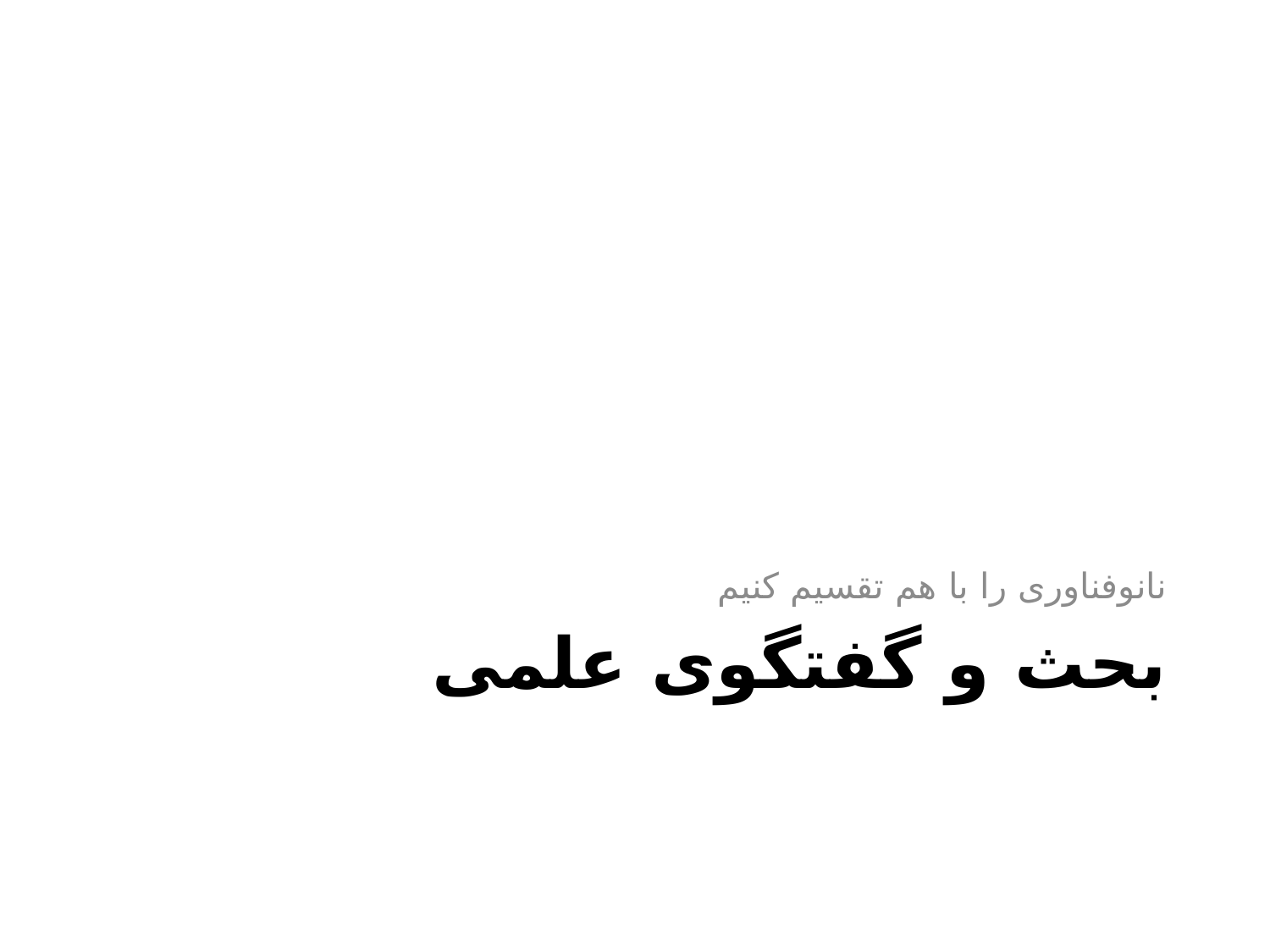

نانوفناوری را با هم تقسیم کنیم
# بحث و گفتگوی علمی